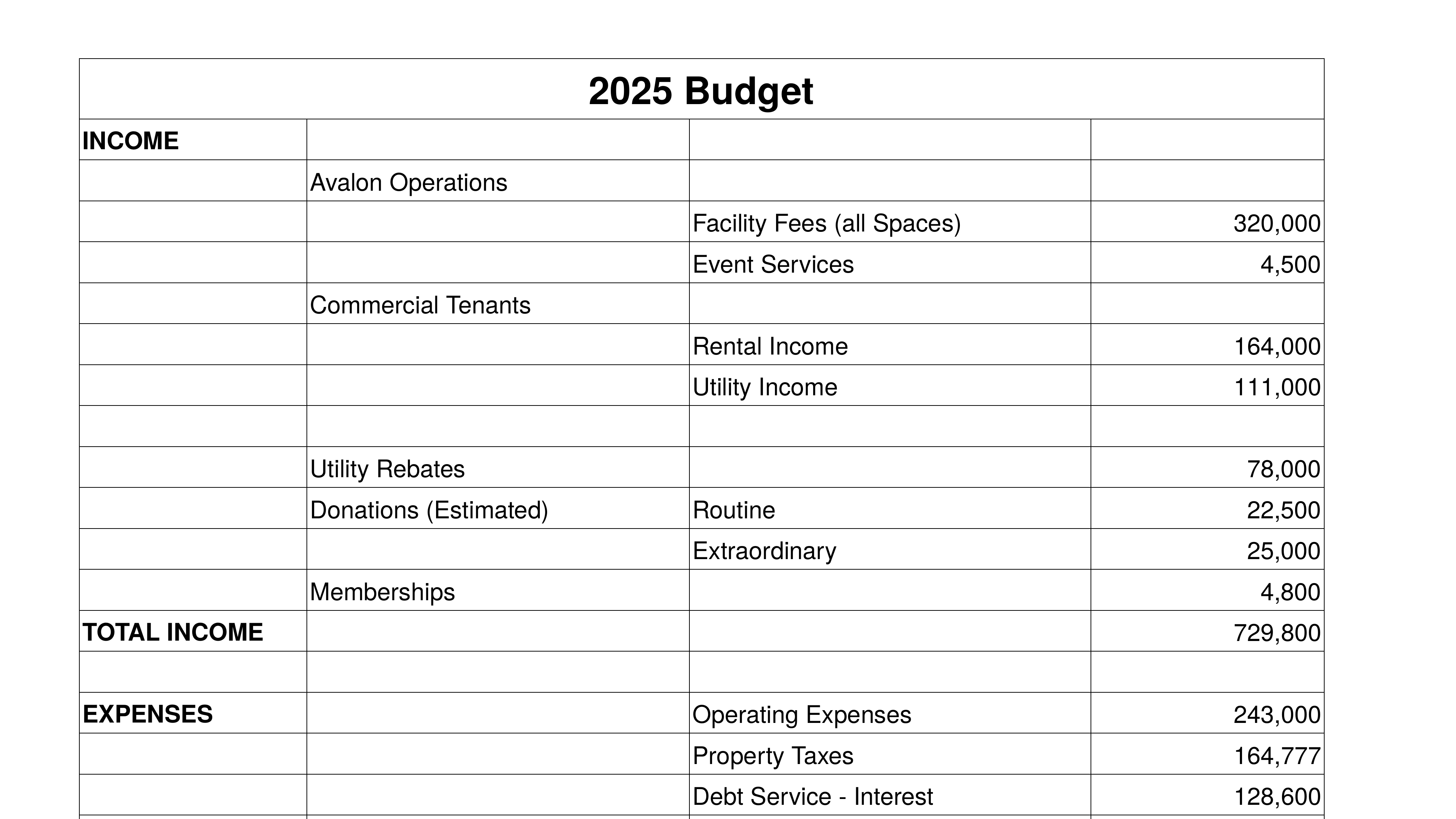

| 2025 Budget |  |  |  |
| --- | --- | --- | --- |
| INCOME |  |  |  |
|  | Avalon Operations |  |  |
|  |  | Facility Fees (all Spaces) | 320,000 |
|  |  | Event Services | 4,500 |
|  | Commercial Tenants |  |  |
|  |  | Rental Income | 164,000 |
|  |  | Utility Income | 111,000 |
|  |  |  |  |
|  | Utility Rebates |  | 78,000 |
|  | Donations (Estimated) | Routine | 22,500 |
|  |  | Extraordinary | 25,000 |
|  | Memberships |  | 4,800 |
| TOTAL INCOME |  |  | 729,800 |
|  |  |  |  |
| EXPENSES |  | Operating Expenses | 243,000 |
|  |  | Property Taxes | 164,777 |
|  |  | Debt Service - Interest | 128,600 |
| TOTAL EXPENSES |  |  | 536,377 |
|  |  |  |  |
| NET INCOME |  |  | 193,423 |